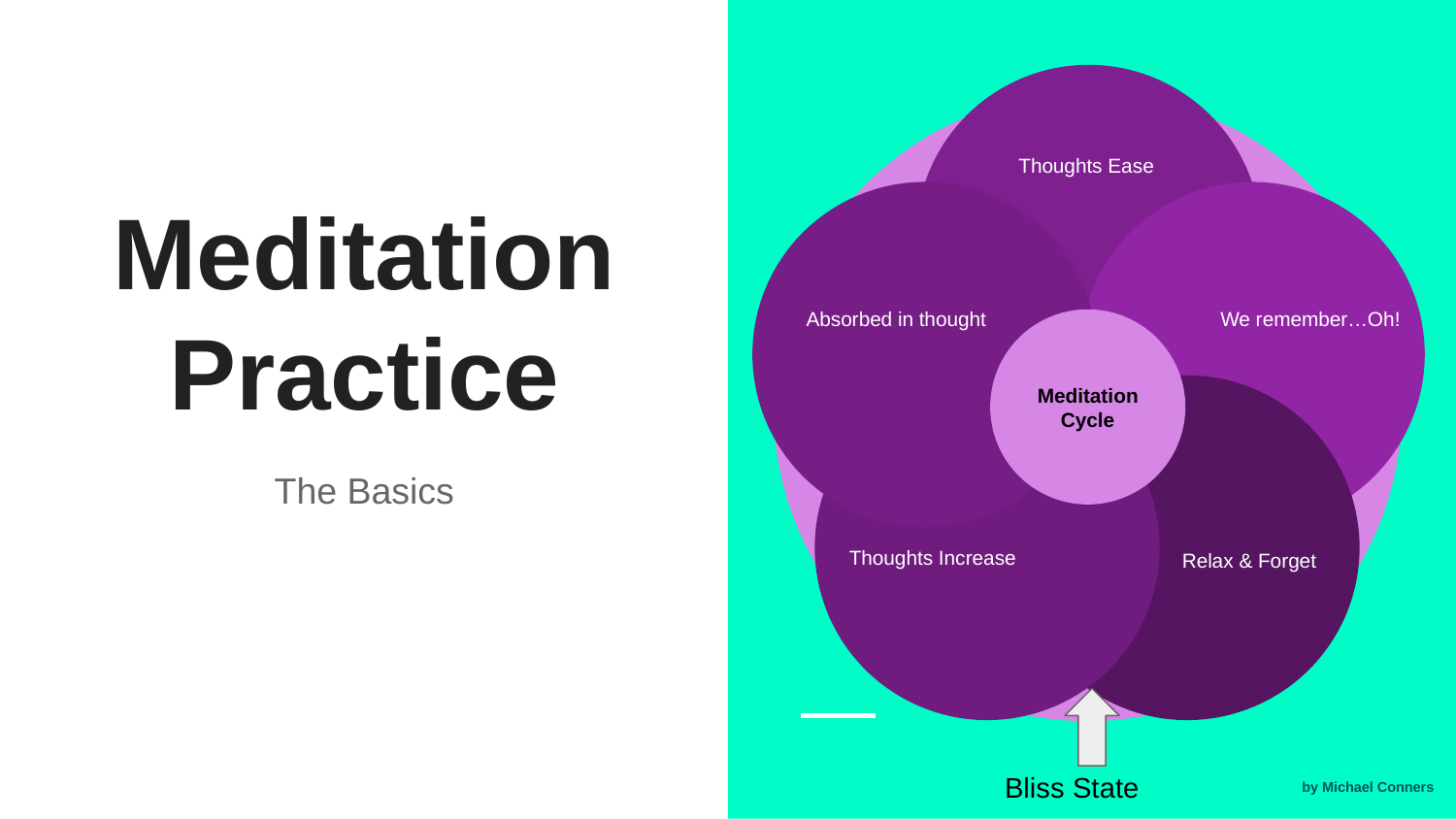

Thoughts Ease

# Meditation Practice

Absorbed in thought

We remember…Oh!
Meditation
Cycle

Relax & Forget

Thoughts Increase
The Basics

Bliss State
by Michael Conners